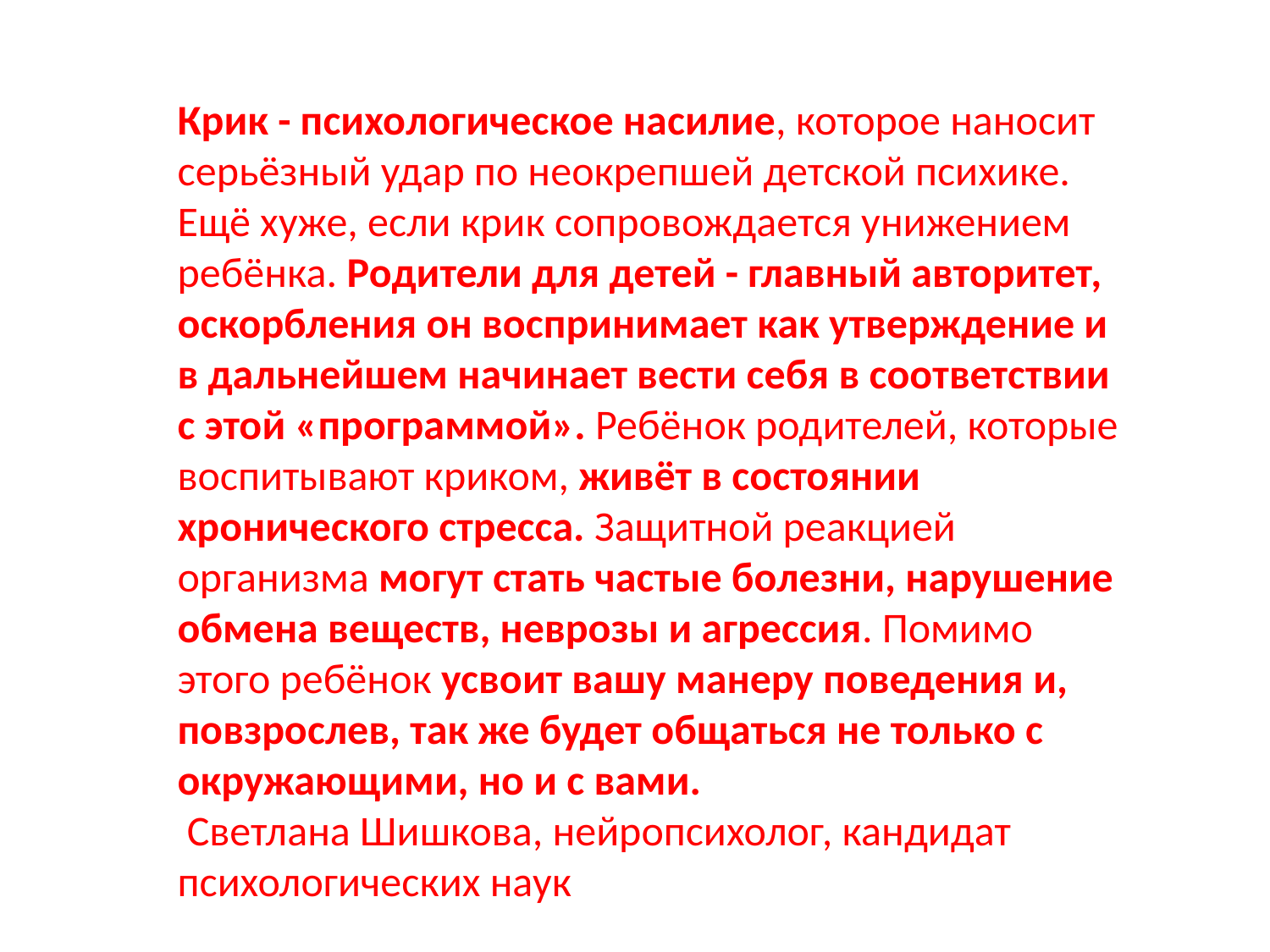

Крик - психологическое насилие, которое наносит серьёзный удар по неокрепшей детской психике. Ещё хуже, если крик сопровождается унижением ребёнка. Родители для детей - главный авторитет, оскорбления он воспринимает как утверждение и в дальнейшем начинает вести себя в соответствии с этой «программой». Ребёнок родителей, которые воспитывают криком, живёт в состоянии хронического стресса. Защитной реакцией организма могут стать частые болезни, нарушение обмена веществ, неврозы и агрессия. Помимо этого ребёнок усвоит вашу манеру поведения и, повзрослев, так же будет общаться не только с окружающими, но и с вами.
 Светлана Шишкова, нейропсихолог, кандидат психологических наук